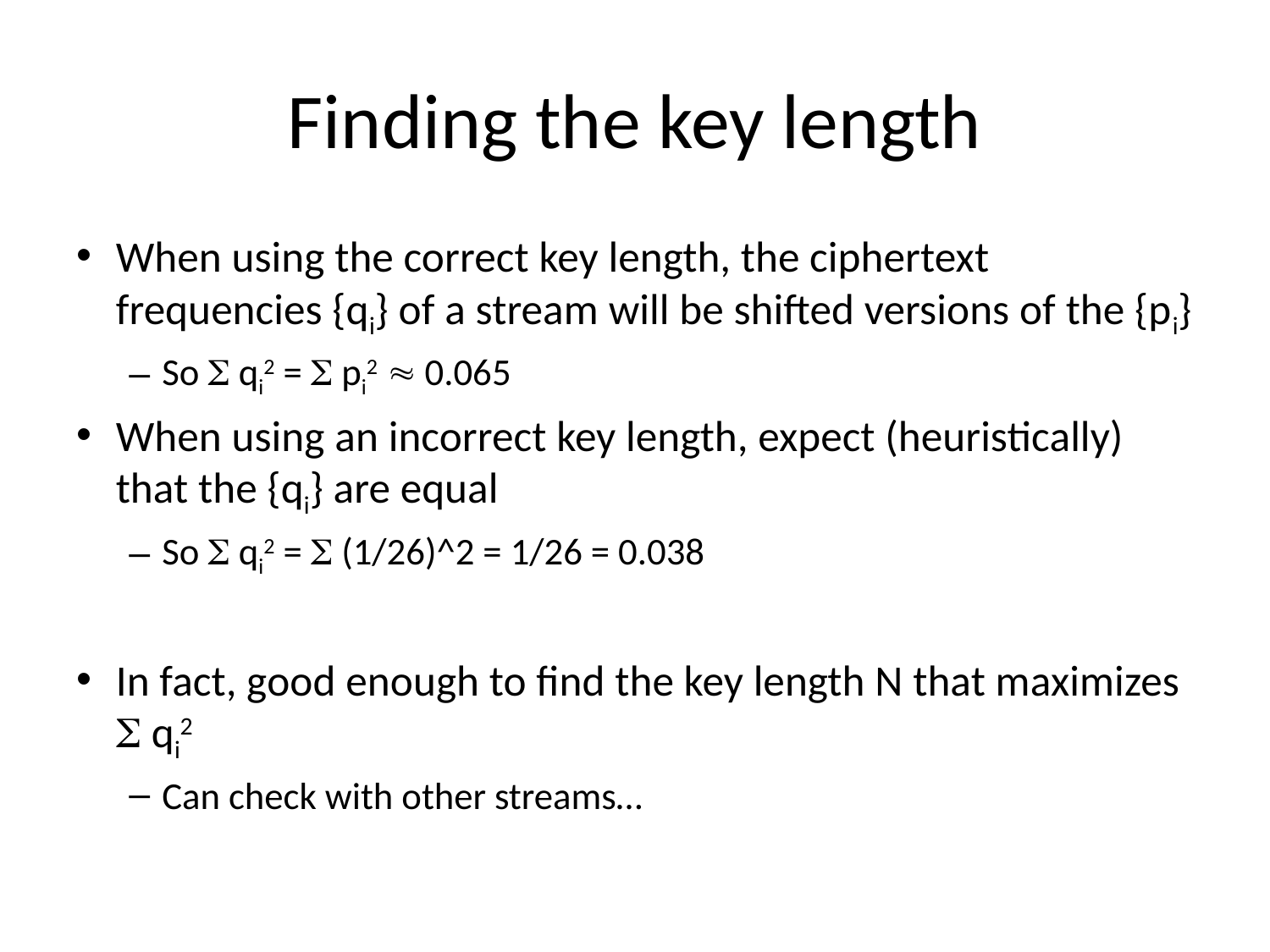

# Finding the key length
When using the correct key length, the ciphertext frequencies {qi} of a stream will be shifted versions of the {pi}
So Σ qi2 = Σ pi2 ≈ 0.065
When using an incorrect key length, expect (heuristically) that the {qi} are equal
So Σ qi2 = Σ (1/26)^2 = 1/26 = 0.038

In fact, good enough to find the key length N that maximizes Σ qi2
Can check with other streams…